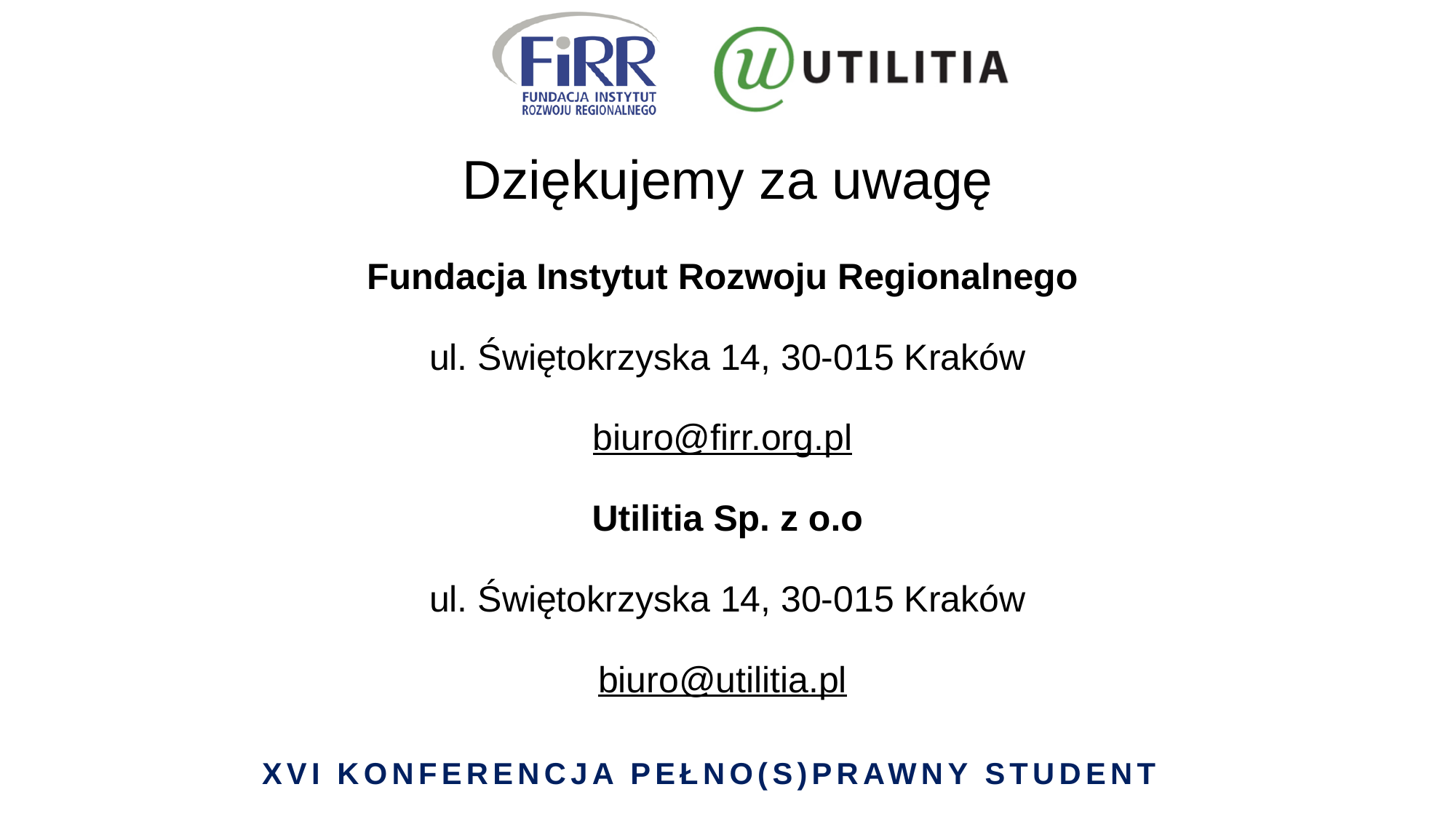

# Dziękujemy za uwagę
Fundacja Instytut Rozwoju Regionalnego
ul. Świętokrzyska 14, 30-015 Kraków
biuro@firr.org.pl
Utilitia Sp. z o.o
ul. Świętokrzyska 14, 30-015 Kraków
biuro@utilitia.pl